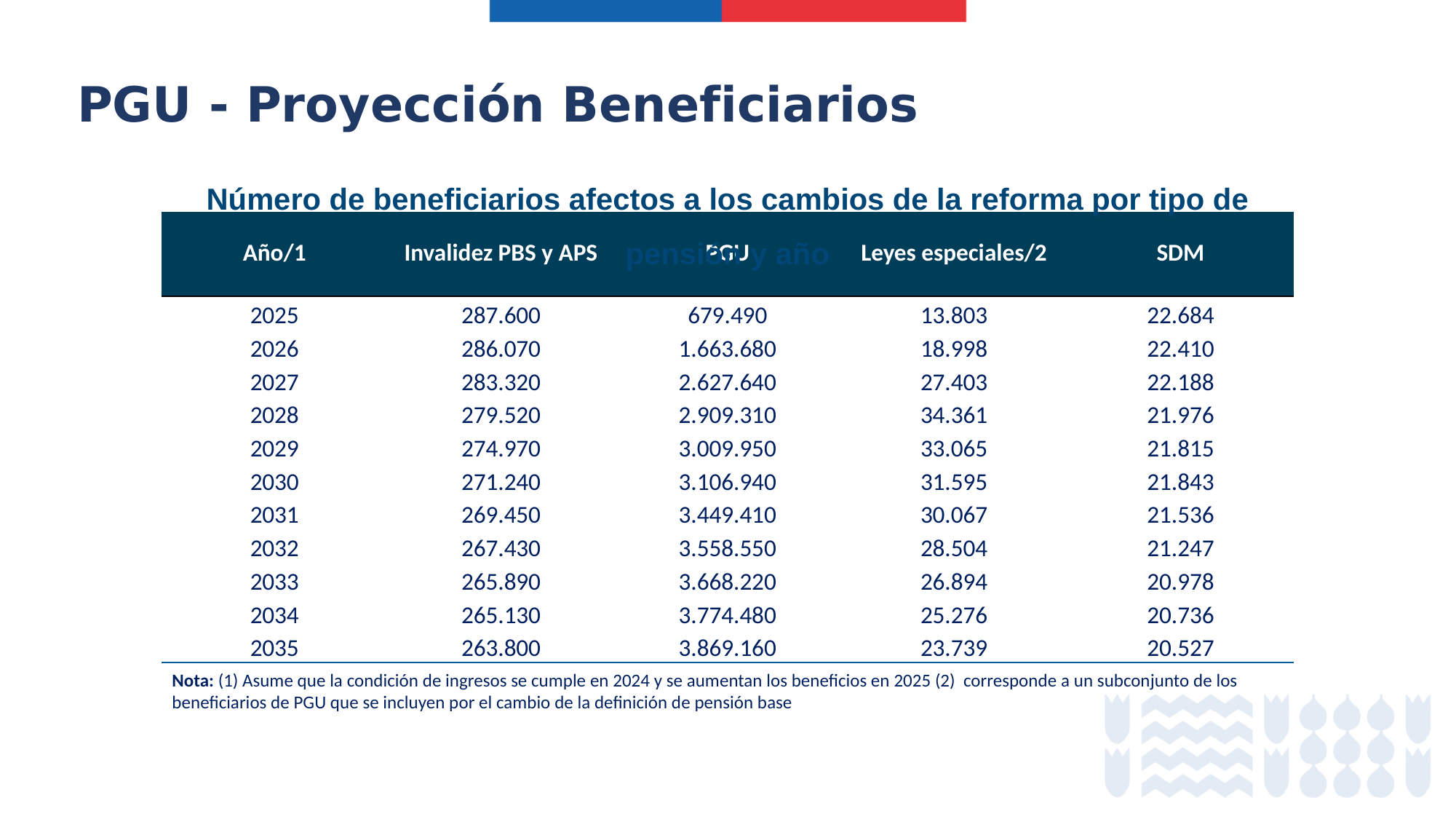

PGU - Proyección Beneficiarios
Número de beneficiarios afectos a los cambios de la reforma por tipo de pensión y año
| Año/1 | Invalidez PBS y APS | PGU | Leyes especiales/2 | SDM |
| --- | --- | --- | --- | --- |
| 2025 | 287.600 | 679.490 | 13.803 | 22.684 |
| 2026 | 286.070 | 1.663.680 | 18.998 | 22.410 |
| 2027 | 283.320 | 2.627.640 | 27.403 | 22.188 |
| 2028 | 279.520 | 2.909.310 | 34.361 | 21.976 |
| 2029 | 274.970 | 3.009.950 | 33.065 | 21.815 |
| 2030 | 271.240 | 3.106.940 | 31.595 | 21.843 |
| 2031 | 269.450 | 3.449.410 | 30.067 | 21.536 |
| 2032 | 267.430 | 3.558.550 | 28.504 | 21.247 |
| 2033 | 265.890 | 3.668.220 | 26.894 | 20.978 |
| 2034 | 265.130 | 3.774.480 | 25.276 | 20.736 |
| 2035 | 263.800 | 3.869.160 | 23.739 | 20.527 |
Nota: (1) Asume que la condición de ingresos se cumple en 2024 y se aumentan los beneficios en 2025 (2)  corresponde a un subconjunto de los beneficiarios de PGU que se incluyen por el cambio de la definición de pensión base